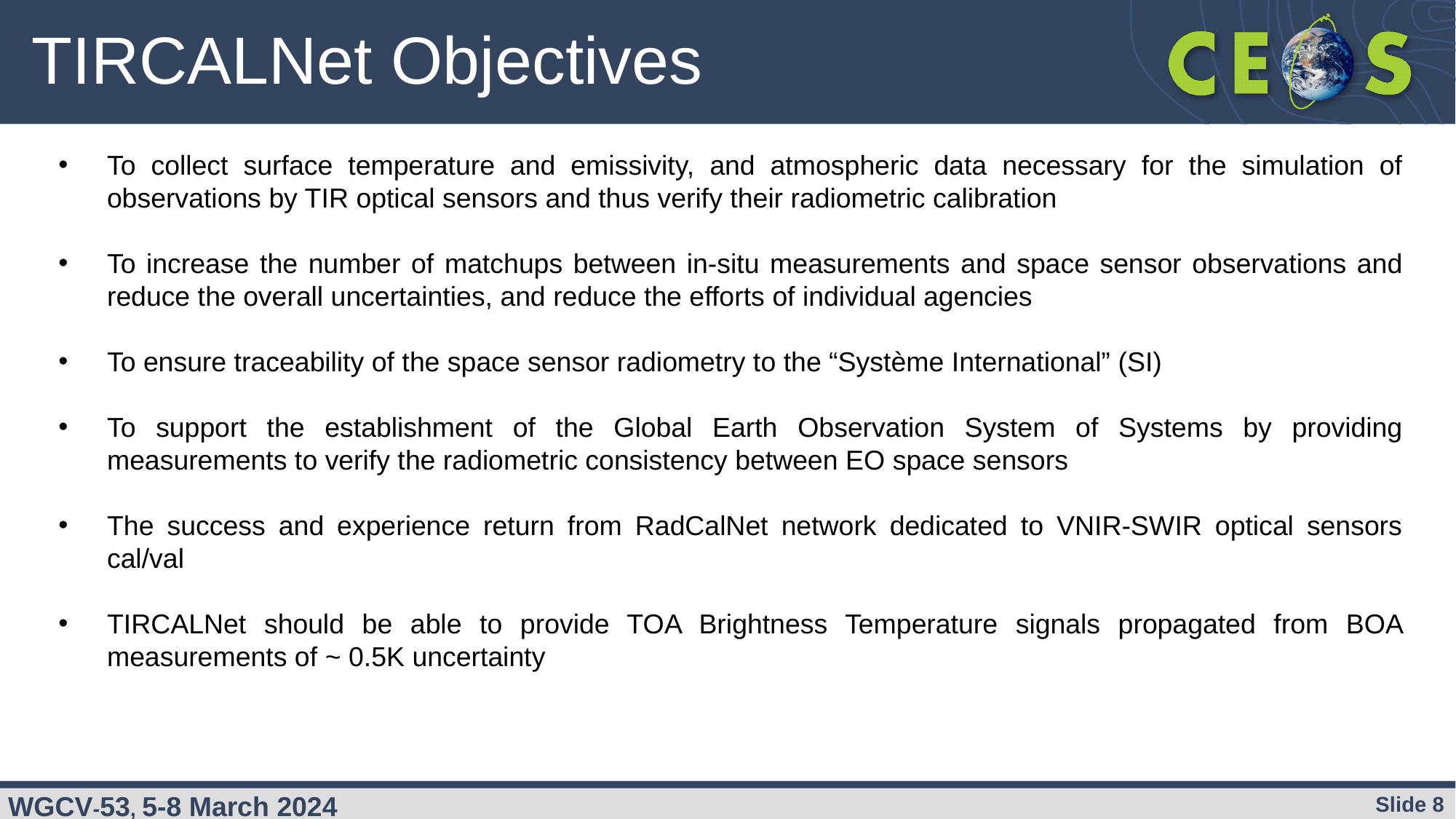

# TIRCALNet Objectives
To collect surface temperature and emissivity, and atmospheric data necessary for the simulation of observations by TIR optical sensors and thus verify their radiometric calibration

To increase the number of matchups between in-situ measurements and space sensor observations and reduce the overall uncertainties, and reduce the efforts of individual agencies

To ensure traceability of the space sensor radiometry to the “Système International” (SI)

To support the establishment of the Global Earth Observation System of Systems by providing measurements to verify the radiometric consistency between EO space sensors

The success and experience return from RadCalNet network dedicated to VNIR-SWIR optical sensors cal/val

TIRCALNet should be able to provide TOA Brightness Temperature signals propagated from BOA measurements of ~ 0.5K uncertainty